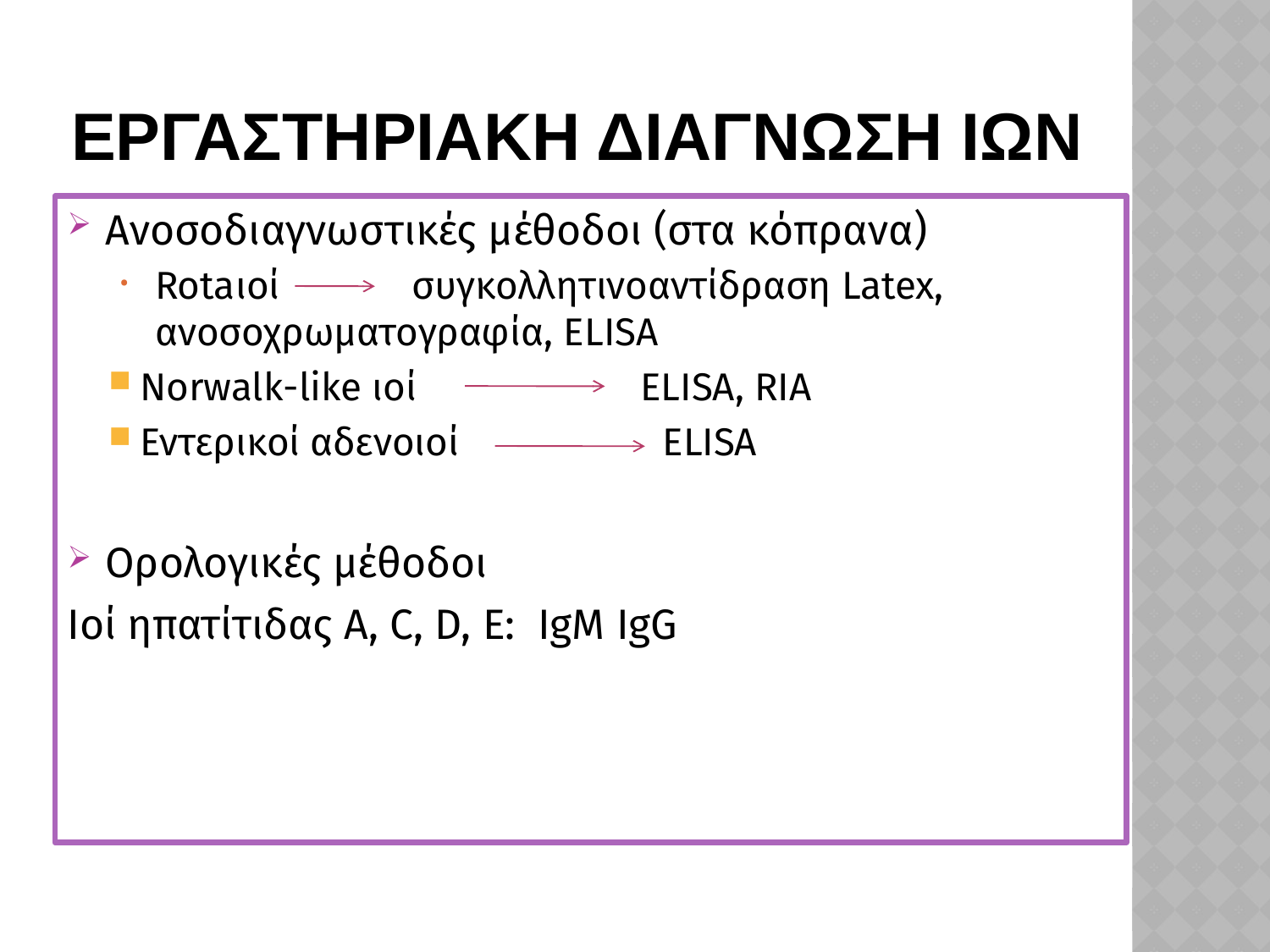

# ΕΡΓΑΣΤΗΡΙΑΚΗ ΔΙΑΓΝΩΣΗ ΙΩΝ
Ανοσοδιαγνωστικές μέθοδοι (στα κόπρανα)
Rotaιοί             συγκολλητινοαντίδραση Latex, ανοσοχρωματογραφία, ELISA
Norwalk-like ιοί                      ELISA, RIA
Εντερικοί αδενοιοί                    ELISA

Ορολογικές μέθοδοι
Ιοί ηπατίτιδας A, C, D, E:  IgM IgG